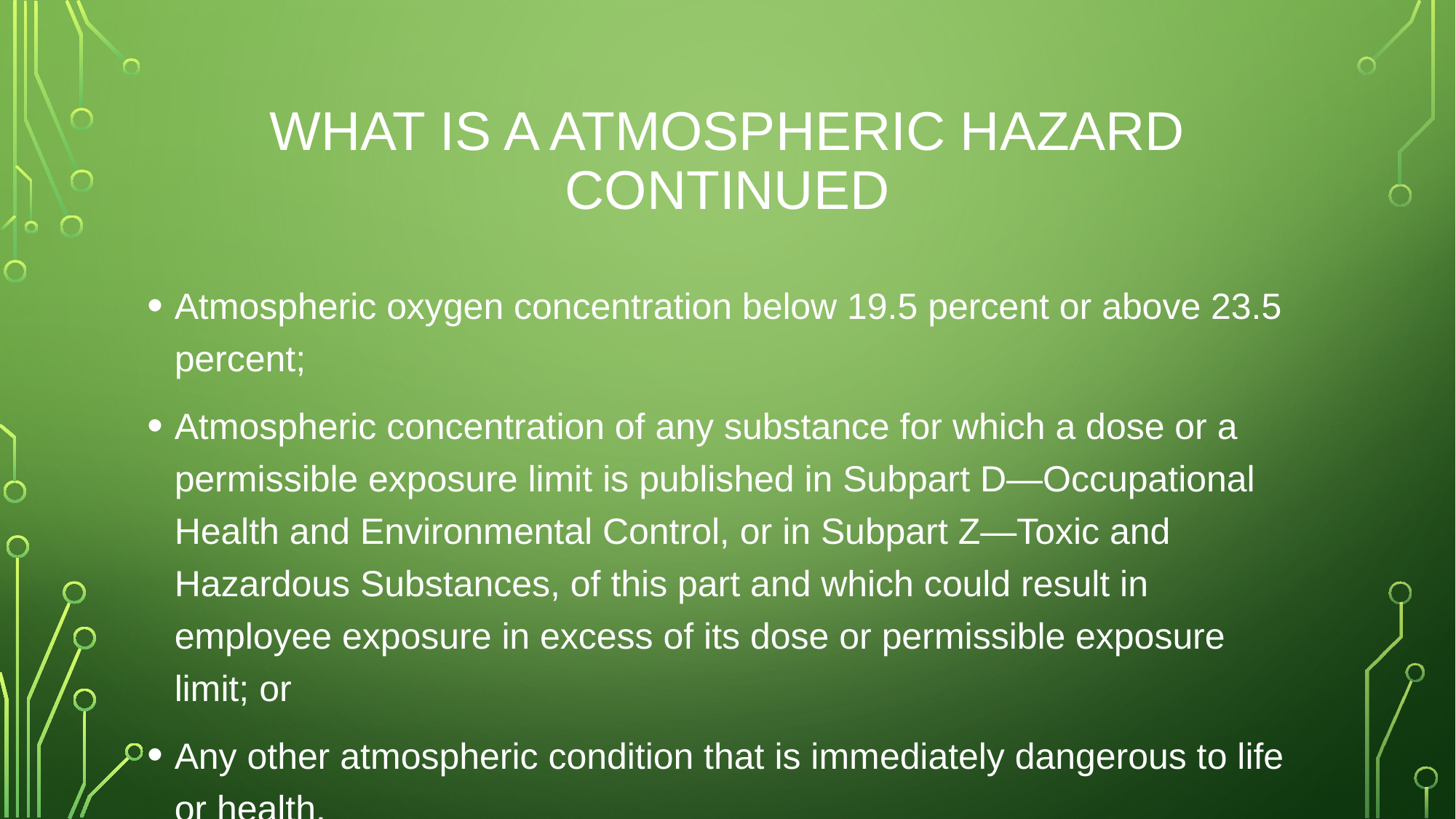

# What is a atmospheric hazard continued
Atmospheric oxygen concentration below 19.5 percent or above 23.5 percent;
Atmospheric concentration of any substance for which a dose or a permissible exposure limit is published in Subpart D—Occupational Health and Environmental Control, or in Subpart Z—Toxic and Hazardous Substances, of this part and which could result in employee exposure in excess of its dose or permissible exposure limit; or
Any other atmospheric condition that is immediately dangerous to life or health.